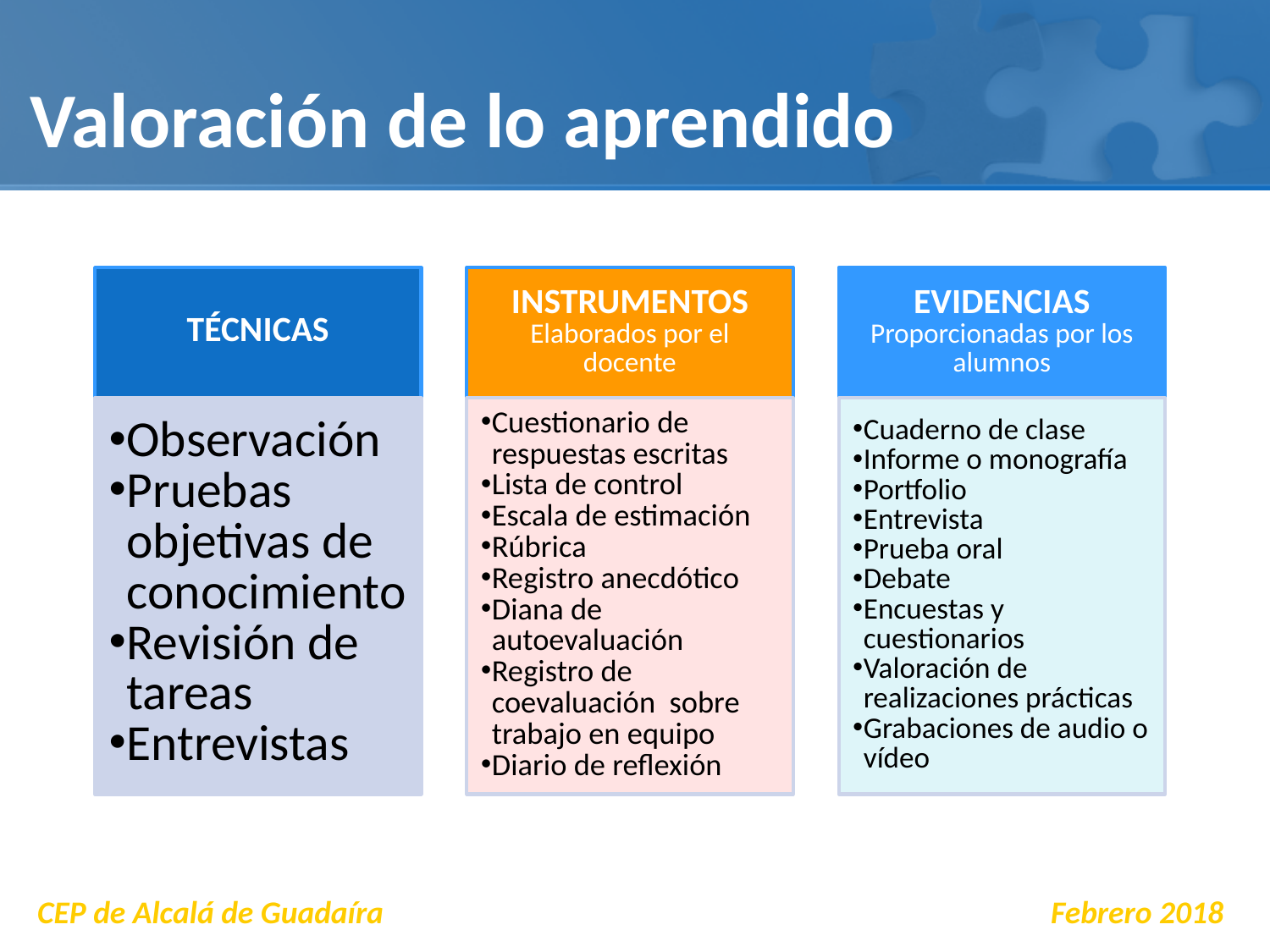

# Valoración de lo aprendido
TÉCNICAS
Observación
Cuestionario de respuestas escritas
Cuaderno de clase
Pruebas objetivas de conocimiento
Revisión de tareas
Entrevistas
Registro anecdótico
Escala de estimación
Informe o monografía
Portfolio
Entrevista
Prueba oral
Debate
Valoración de realizaciones prácticas
Encuestas y cuestionarios
Grabaciones de audio o vídeo
Rúbrica
Lista de control
Diana de autoevaluación
Registro de coevaluación  sobre trabajo en equipo
Diario de reflexión
CEP de Alcalá de Guadaíra                                                                                             Febrero 2018